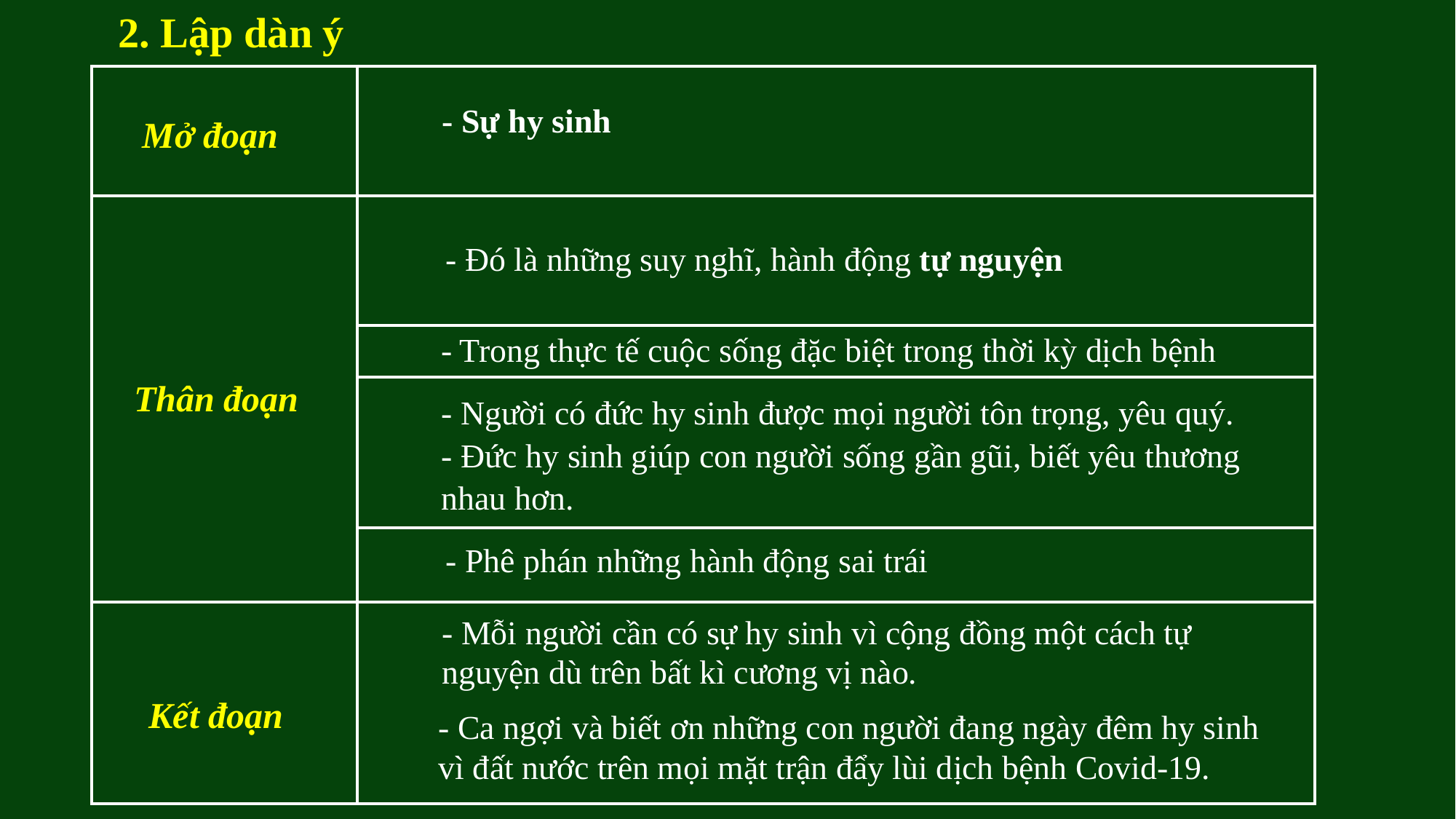

2. Lập dàn ý
|  |  |
| --- | --- |
|  |  |
|  |  |
|  |  |
|  |  |
|  |  |
- Sự hy sinh

Mở đoạn
- Đó là những suy nghĩ, hành động tự nguyện
- Trong thực tế cuộc sống đặc biệt trong thời kỳ dịch bệnh

Thân đoạn
- Người có đức hy sinh được mọi người tôn trọng, yêu quý.
- Đức hy sinh giúp con người sống gần gũi, biết yêu thương nhau hơn.

- Phê phán những hành động sai trái

- Mỗi người cần có sự hy sinh vì cộng đồng một cách tự nguyện dù trên bất kì cương vị nào.

Kết đoạn
- Ca ngợi và biết ơn những con người đang ngày đêm hy sinh vì đất nước trên mọi mặt trận đẩy lùi dịch bệnh Covid-19.